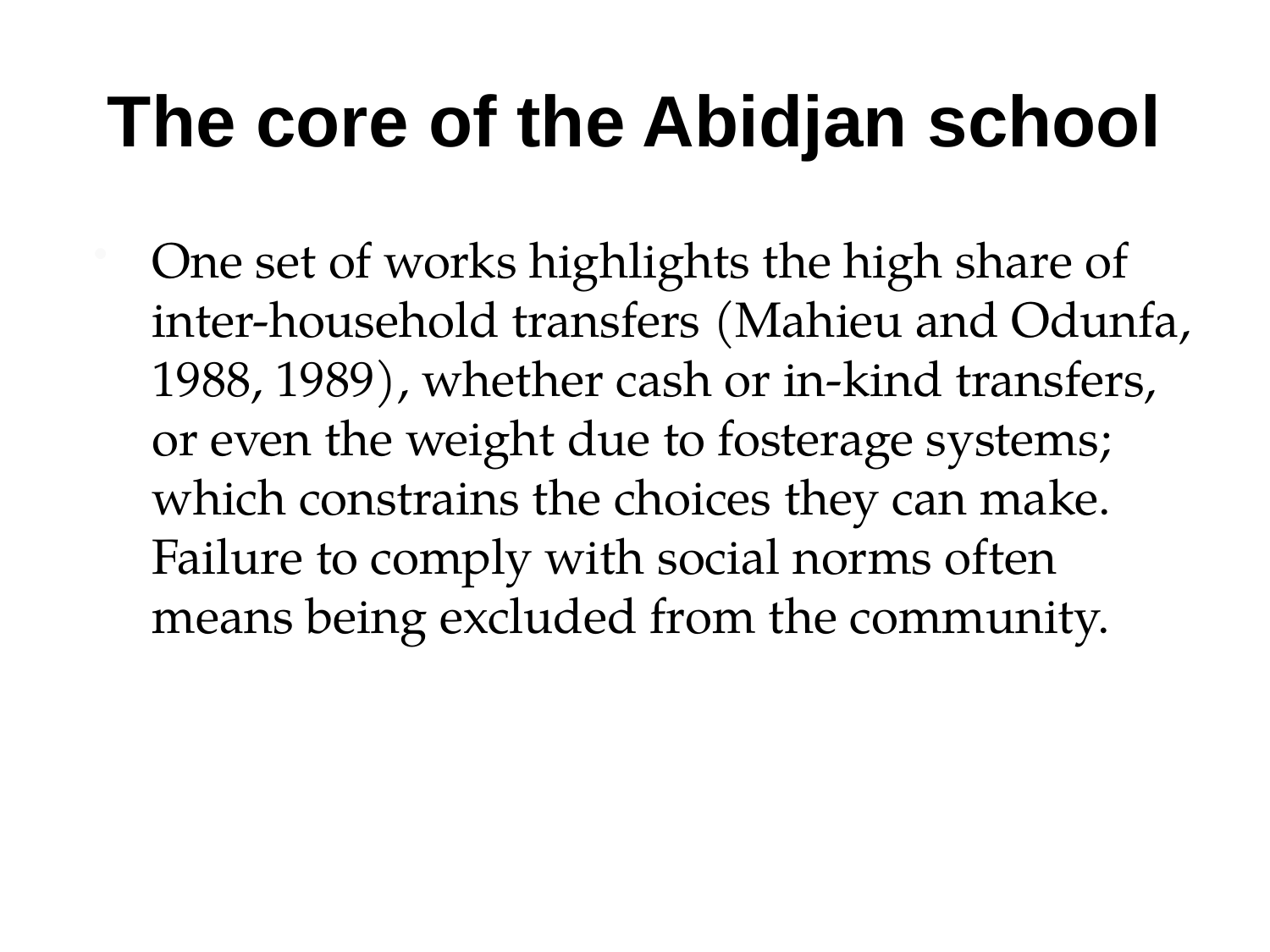

# The core of the Abidjan school
One set of works highlights the high share of inter-household transfers (Mahieu and Odunfa, 1988, 1989), whether cash or in-kind transfers, or even the weight due to fosterage systems; which constrains the choices they can make. Failure to comply with social norms often means being excluded from the community.